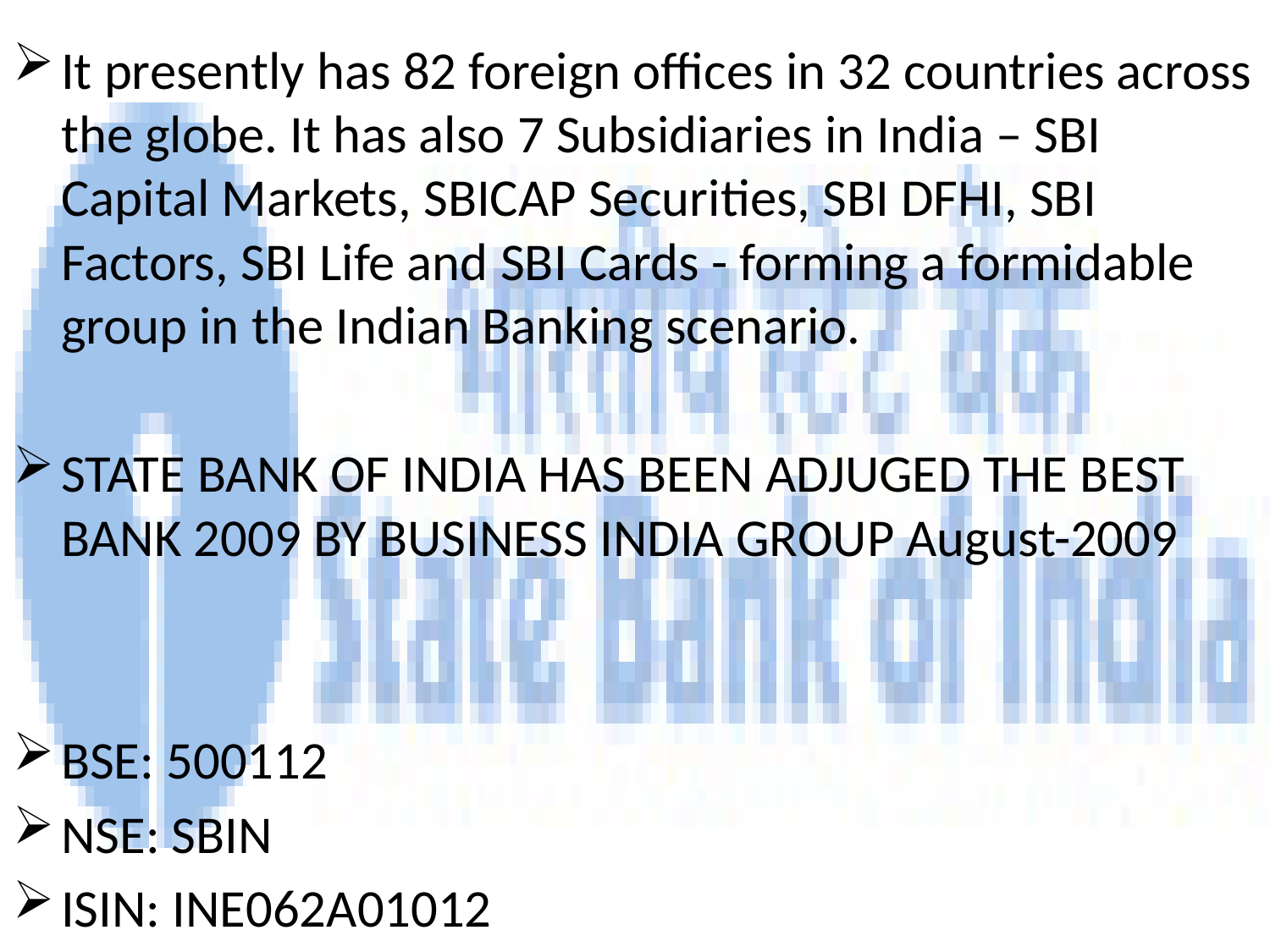

It presently has 82 foreign offices in 32 countries across the globe. It has also 7 Subsidiaries in India – SBI Capital Markets, SBICAP Securities, SBI DFHI, SBI Factors, SBI Life and SBI Cards - forming a formidable group in the Indian Banking scenario.

STATE BANK OF INDIA HAS BEEN ADJUGED THE BEST BANK 2009 BY BUSINESS INDIA GROUP August-2009

BSE: 500112
NSE: SBIN
ISIN: INE062A01012